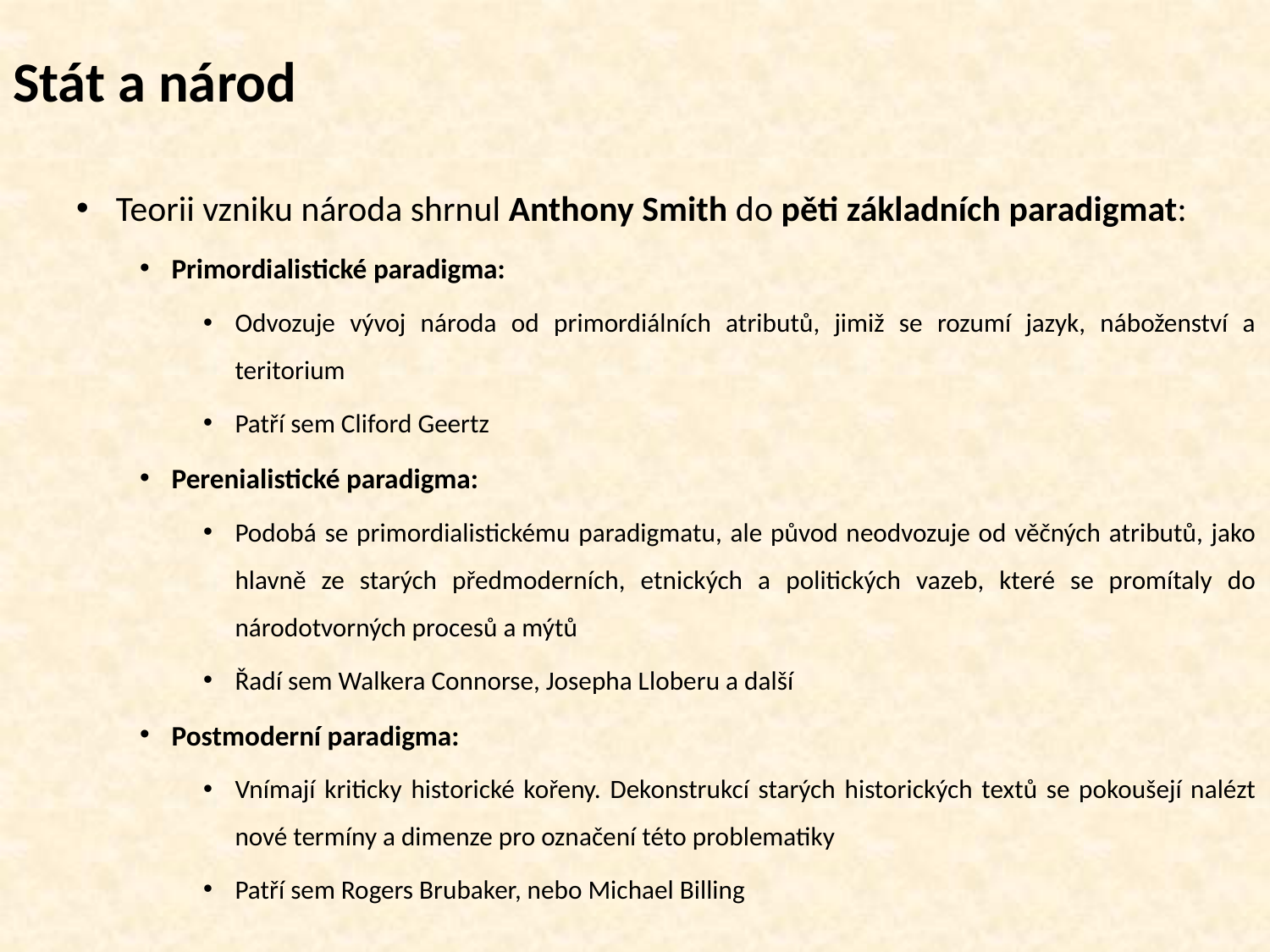

# Stát a národ
Teorii vzniku národa shrnul Anthony Smith do pěti základních paradigmat:
Primordialistické paradigma:
Odvozuje vývoj národa od primordiálních atributů, jimiž se rozumí jazyk, náboženství a teritorium
Patří sem Cliford Geertz
Perenialistické paradigma:
Podobá se primordialistickému paradigmatu, ale původ neodvozuje od věčných atributů, jako hlavně ze starých předmoderních, etnických a politických vazeb, které se promítaly do národotvorných procesů a mýtů
Řadí sem Walkera Connorse, Josepha Lloberu a další
Postmoderní paradigma:
Vnímají kriticky historické kořeny. Dekonstrukcí starých historických textů se pokoušejí nalézt nové termíny a dimenze pro označení této problematiky
Patří sem Rogers Brubaker, nebo Michael Billing